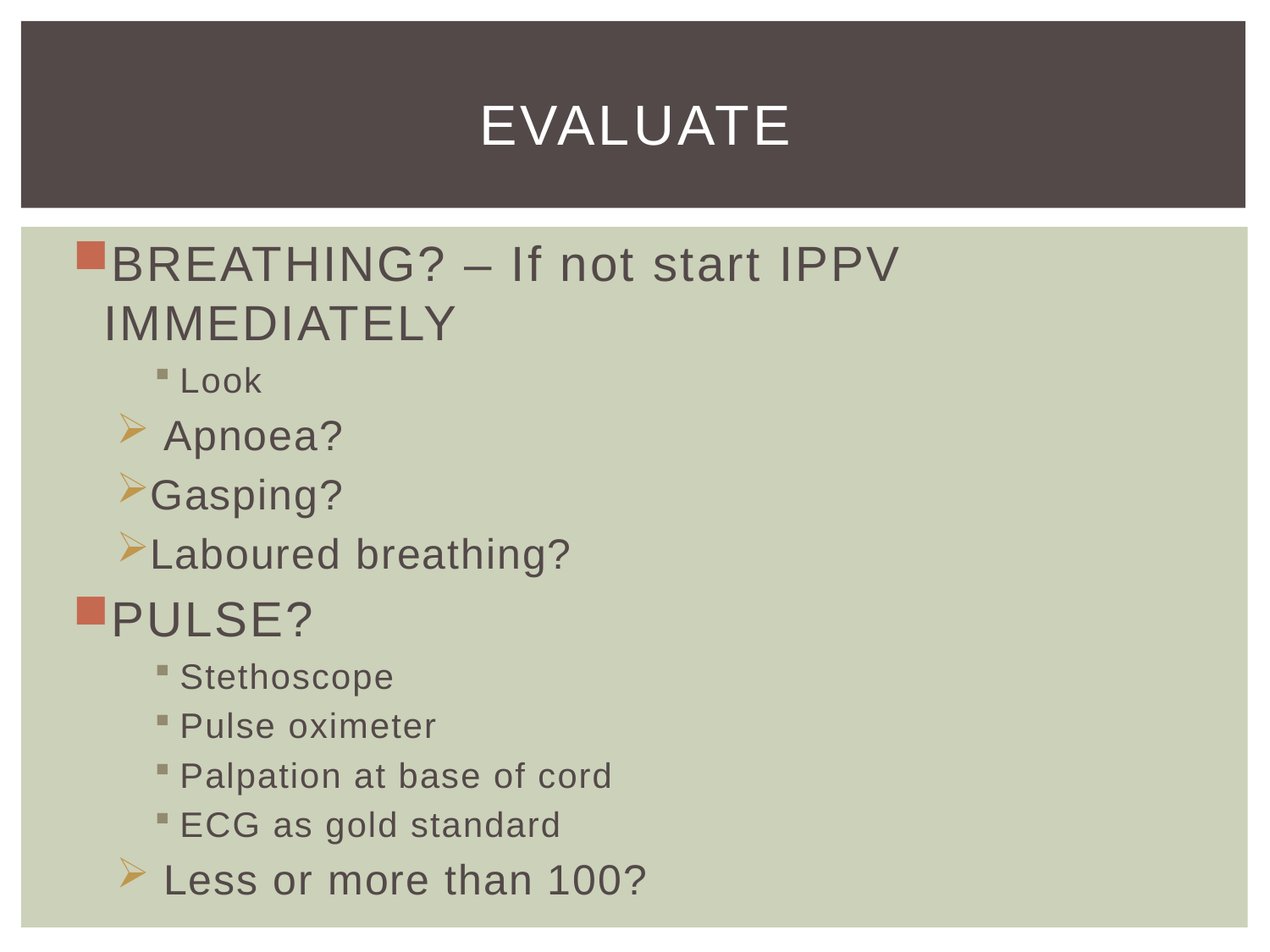

# EVALUATE
BREATHING? – If not start IPPV IMMEDIATELY
Look
 Apnoea?
Gasping?
Laboured breathing?
PULSE?
Stethoscope
Pulse oximeter
Palpation at base of cord
ECG as gold standard
 Less or more than 100?